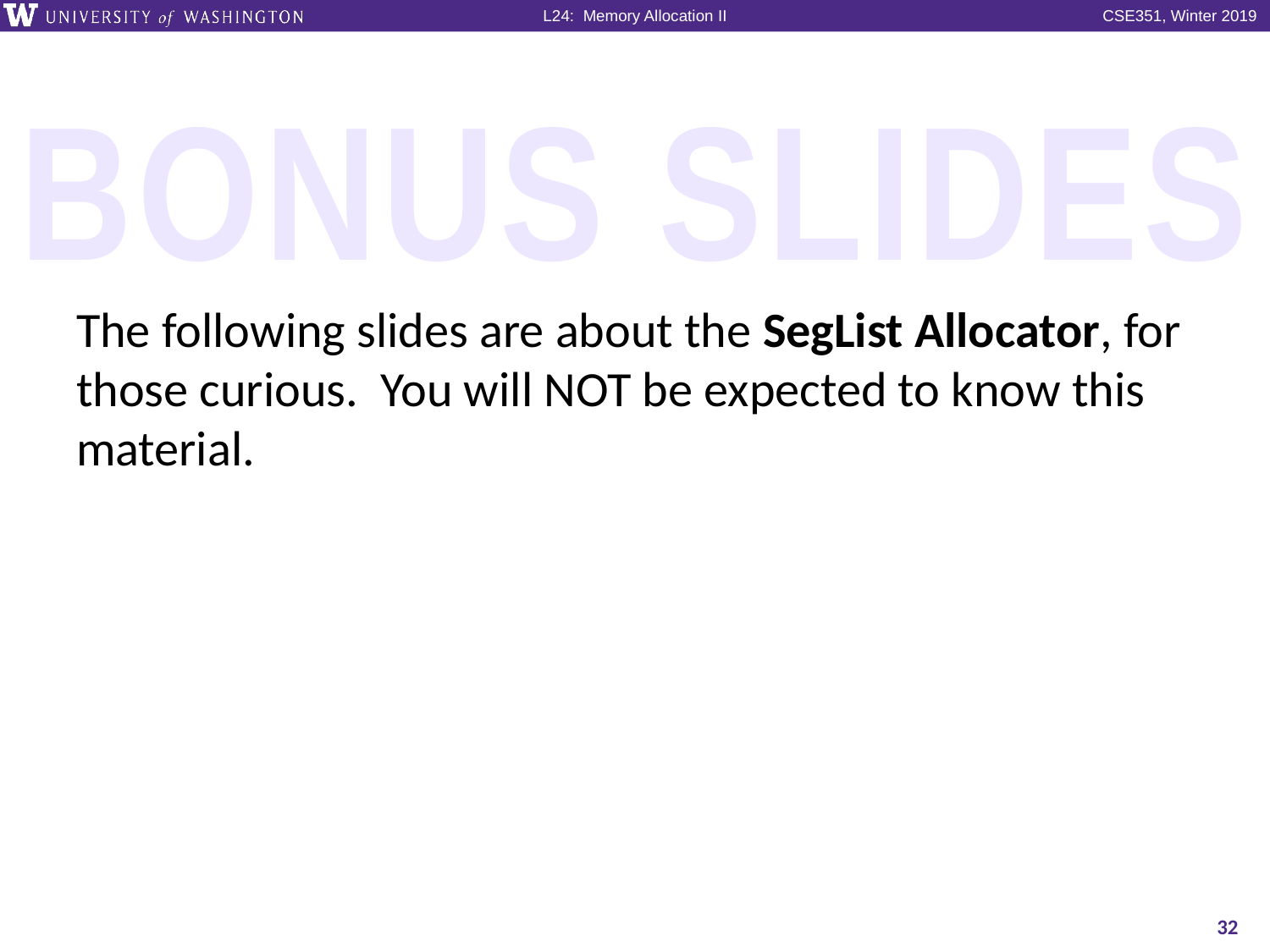

BONUS SLIDES
The following slides are about the SegList Allocator, for those curious.  You will NOT be expected to know this material.

32